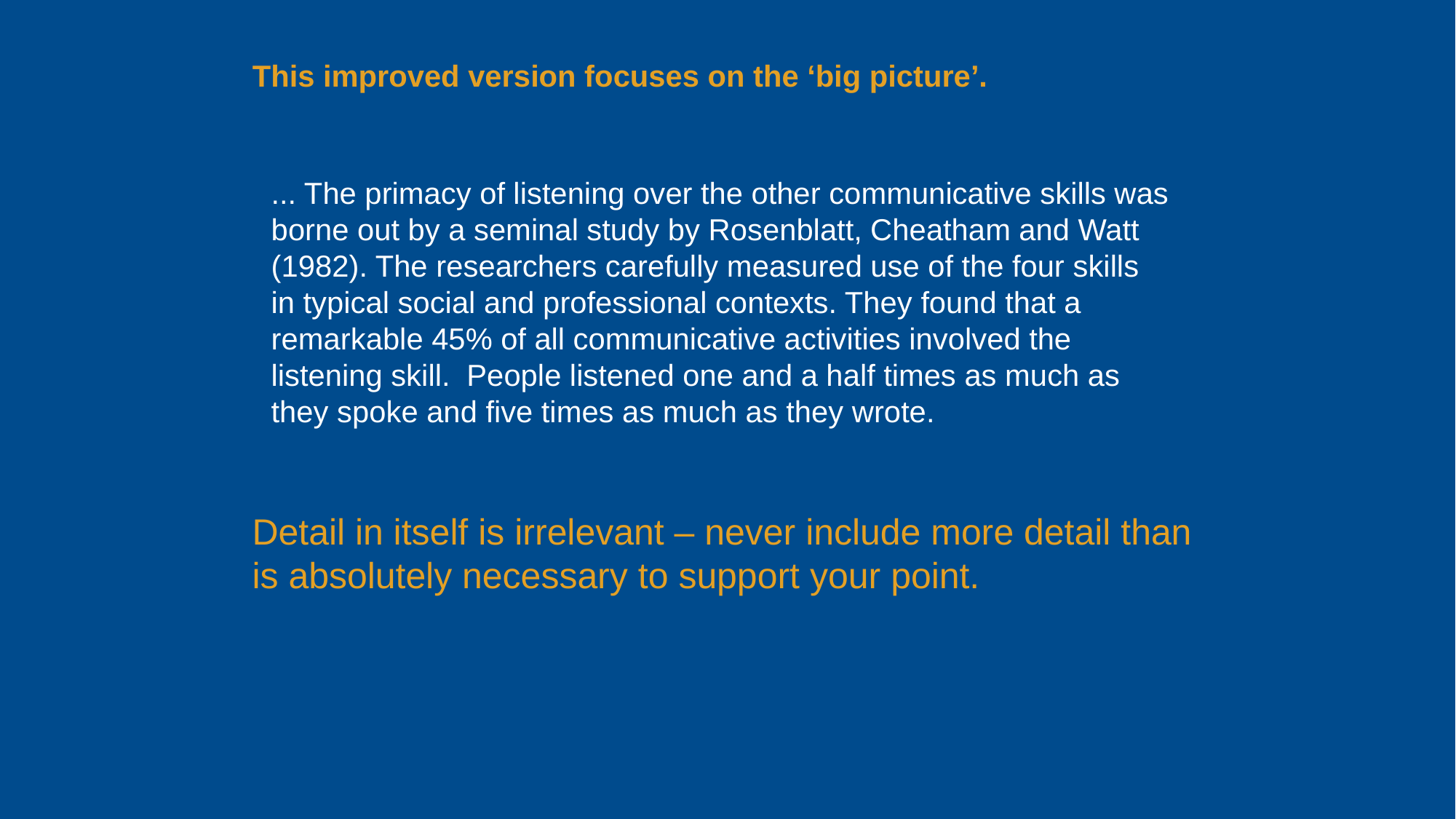

This improved version focuses on the ‘big picture’.
... The primacy of listening over the other communicative skills was borne out by a seminal study by Rosenblatt, Cheatham and Watt (1982). The researchers carefully measured use of the four skills in typical social and professional contexts. They found that a remarkable 45% of all communicative activities involved the listening skill.  People listened one and a half times as much as they spoke and five times as much as they wrote.
Detail in itself is irrelevant – never include more detail than is absolutely necessary to support your point.